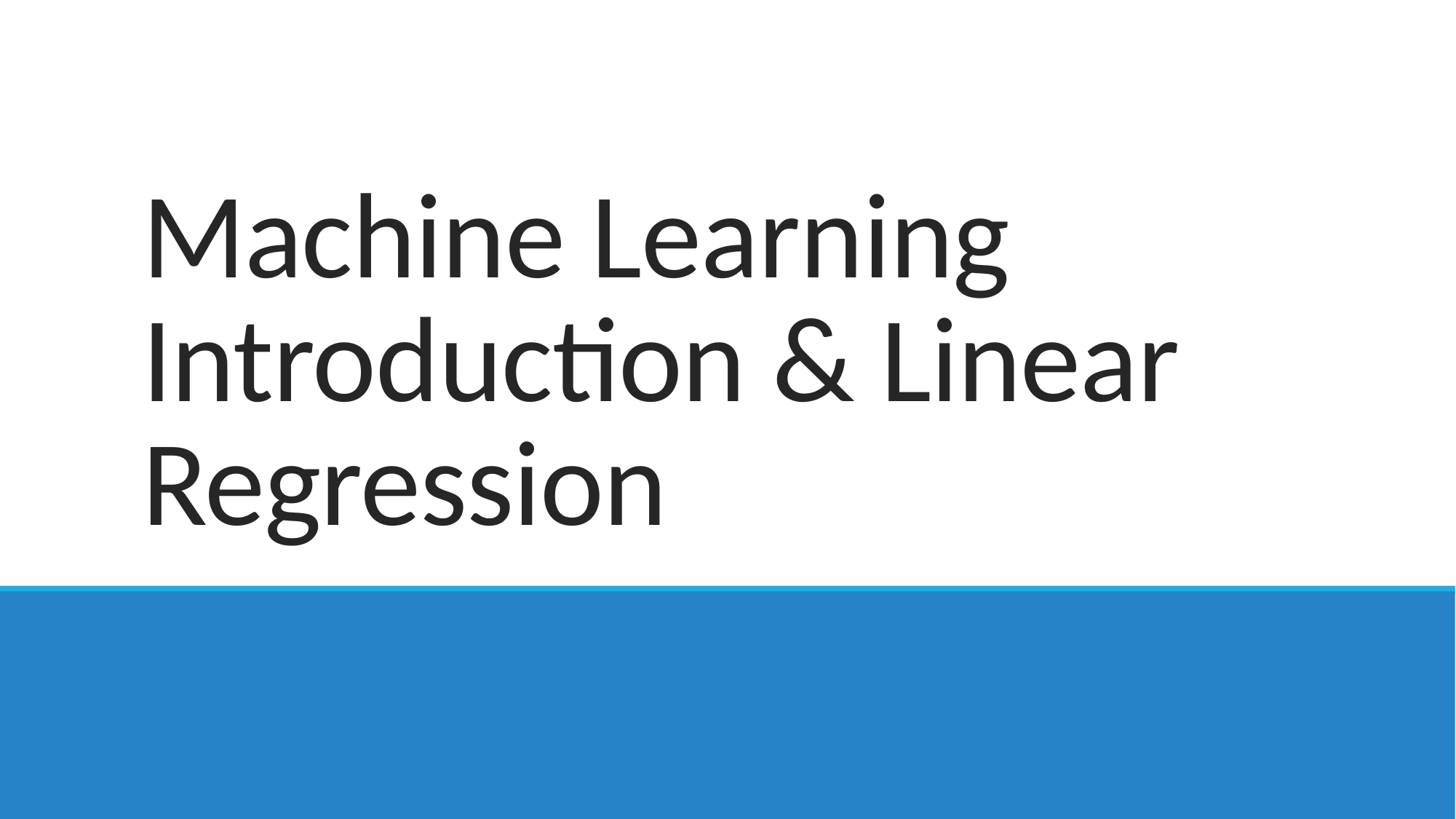

# Machine Learning Introduction & Linear Regression